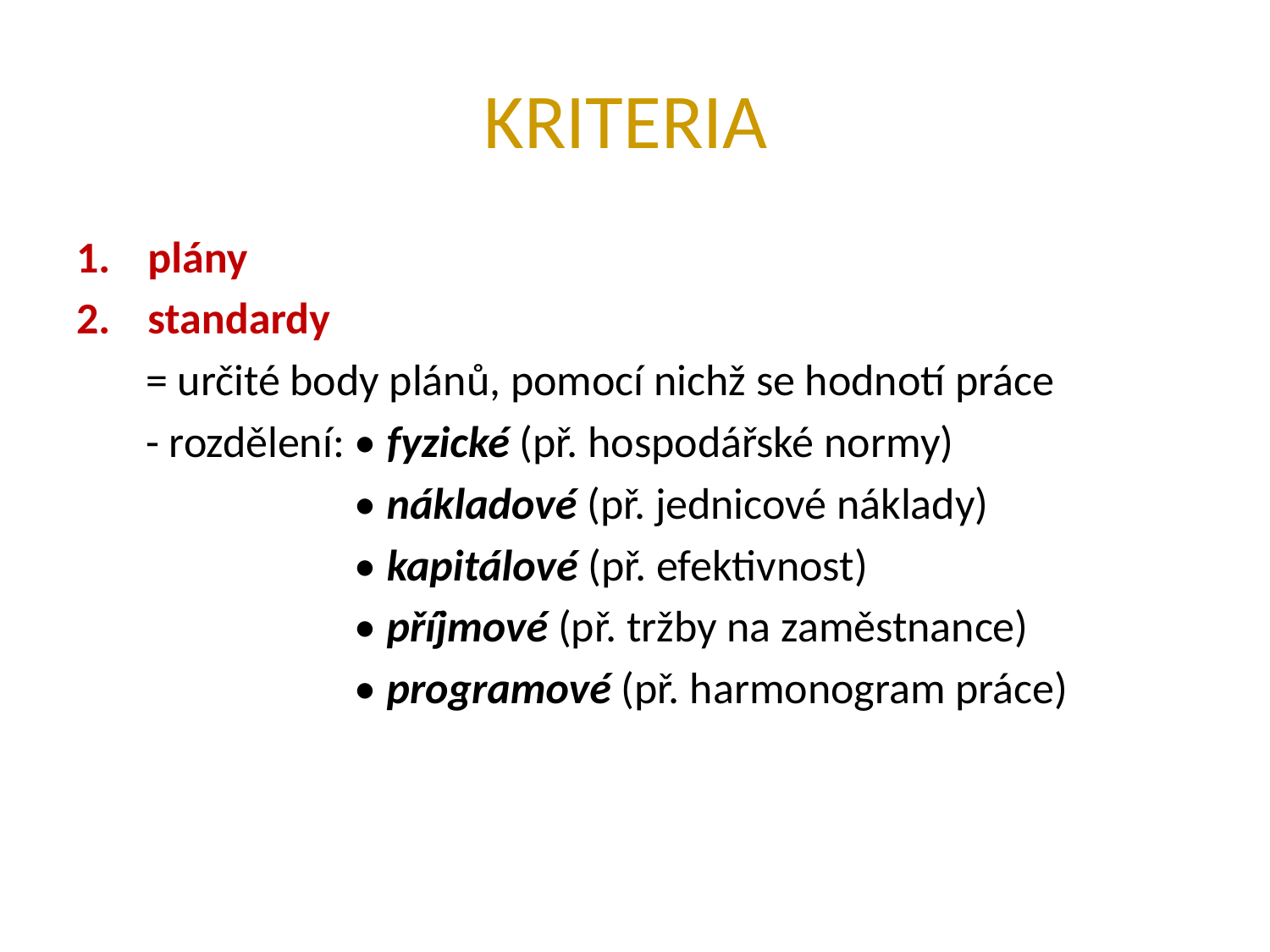

# KRITERIA
plány
standardy
       = určité body plánů, pomocí nichž se hodnotí práce
       - rozdělení: • fyzické (př. hospodářské normy)
                            • nákladové (př. jednicové náklady)
                            • kapitálové (př. efektivnost)
                            • příjmové (př. tržby na zaměstnance)
                            • programové (př. harmonogram práce)